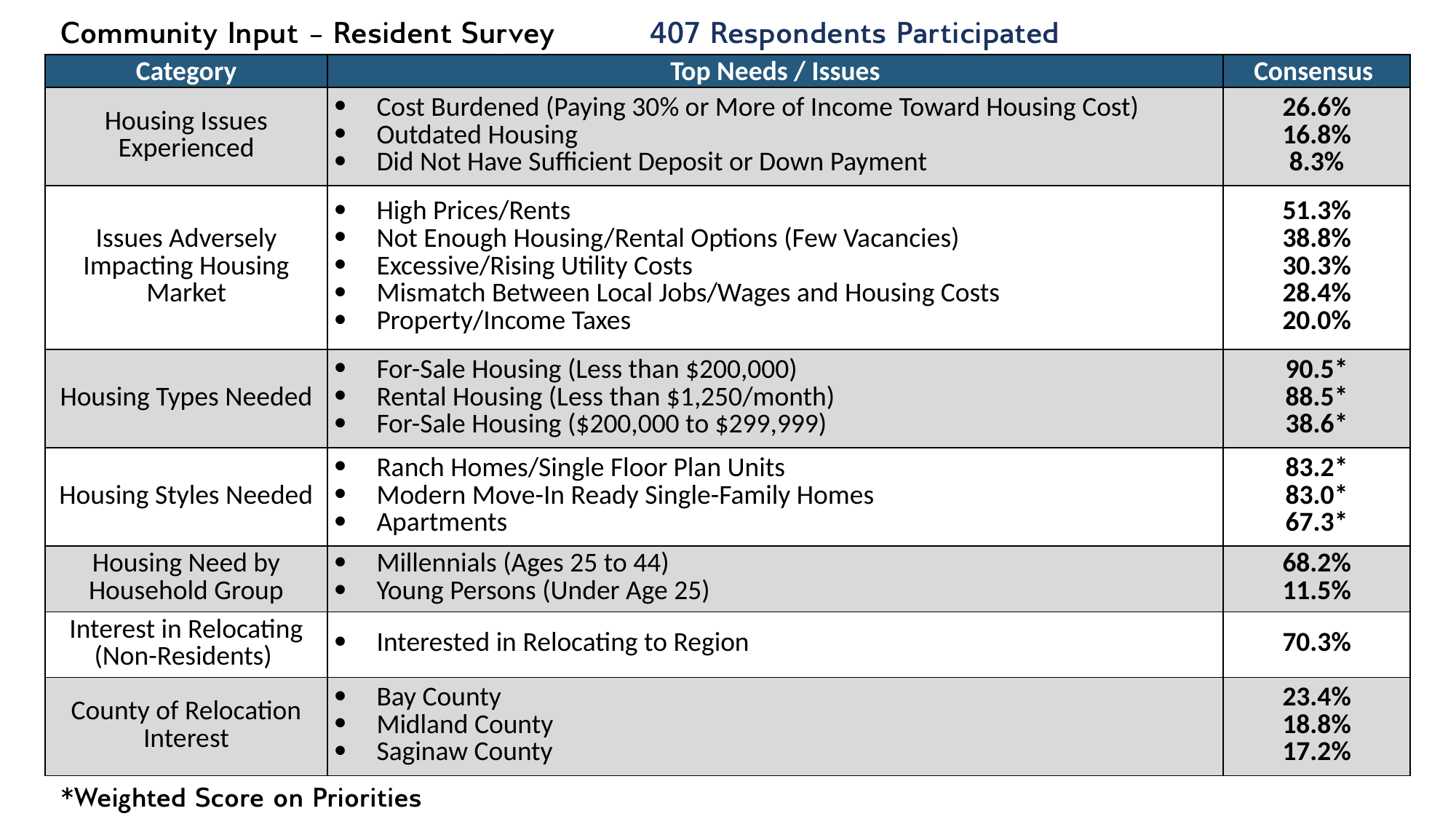

Community Input – Resident Survey
407 Respondents Participated
| Category | Top Needs / Issues | Consensus |
| --- | --- | --- |
| Housing Issues Experienced | Cost Burdened (Paying 30% or More of Income Toward Housing Cost) Outdated Housing Did Not Have Sufficient Deposit or Down Payment | 26.6% 16.8% 8.3% |
| Issues Adversely Impacting Housing Market | High Prices/Rents Not Enough Housing/Rental Options (Few Vacancies) Excessive/Rising Utility Costs Mismatch Between Local Jobs/Wages and Housing Costs Property/Income Taxes | 51.3% 38.8% 30.3% 28.4% 20.0% |
| Housing Types Needed | For-Sale Housing (Less than $200,000) Rental Housing (Less than $1,250/month) For-Sale Housing ($200,000 to $299,999) | 90.5\* 88.5\* 38.6\* |
| Housing Styles Needed | Ranch Homes/Single Floor Plan Units Modern Move-In Ready Single-Family Homes Apartments | 83.2\* 83.0\* 67.3\* |
| Housing Need by Household Group | Millennials (Ages 25 to 44) Young Persons (Under Age 25) | 68.2% 11.5% |
| Interest in Relocating (Non-Residents) | Interested in Relocating to Region | 70.3% |
| County of Relocation Interest | Bay County Midland County Saginaw County | 23.4% 18.8% 17.2% |
*Weighted Score on Priorities